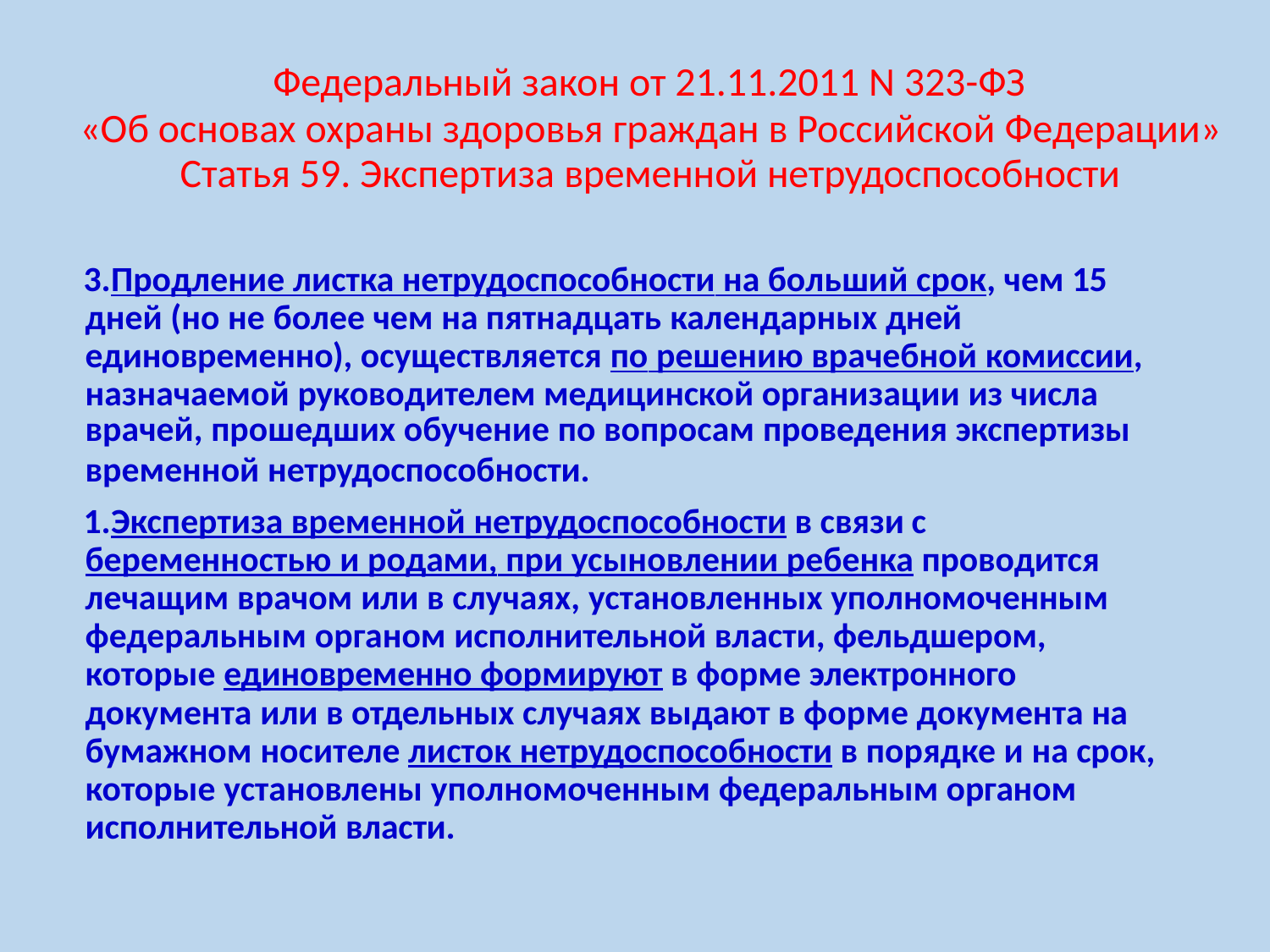

# Федеральный закон от 21.11.2011 N 323-ФЗ
«Об основах охраны здоровья граждан в Российской Федерации» Статья 59. Экспертиза временной нетрудоспособности
Продление листка нетрудоспособности на больший срок, чем 15 дней (но не более чем на пятнадцать календарных дней единовременно), осуществляется по решению врачебной комиссии, назначаемой руководителем медицинской организации из числа
врачей, прошедших обучение по вопросам проведения экспертизы
временной нетрудоспособности.
Экспертиза временной нетрудоспособности в связи с беременностью и родами, при усыновлении ребенка проводится лечащим врачом или в случаях, установленных уполномоченным федеральным органом исполнительной власти, фельдшером, которые единовременно формируют в форме электронного
документа или в отдельных случаях выдают в форме документа на бумажном носителе листок нетрудоспособности в порядке и на срок, которые установлены уполномоченным федеральным органом
исполнительной власти.